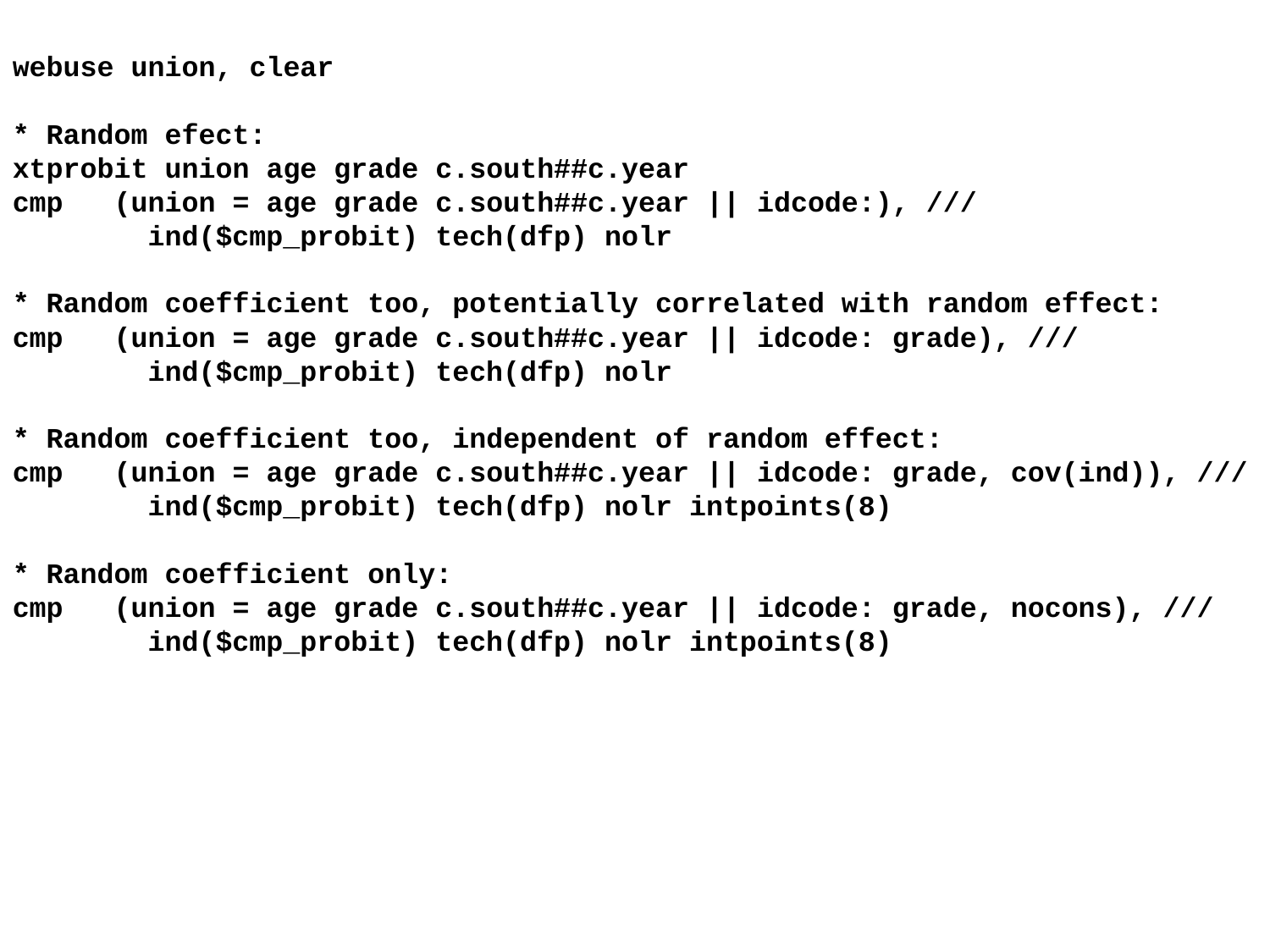

webuse union, clear

* Random efect:
xtprobit union age grade c.south##c.year
cmp   (union = age grade c.south##c.year || idcode:), ///
        ind($cmp_probit) tech(dfp) nolr

* Random coefficient too, potentially correlated with random effect:
cmp   (union = age grade c.south##c.year || idcode: grade), ///
        ind($cmp_probit) tech(dfp) nolr

* Random coefficient too, independent of random effect:
cmp   (union = age grade c.south##c.year || idcode: grade, cov(ind)), ///
        ind($cmp_probit) tech(dfp) nolr intpoints(8)

* Random coefficient only:
cmp   (union = age grade c.south##c.year || idcode: grade, nocons), ///
        ind($cmp_probit) tech(dfp) nolr intpoints(8)